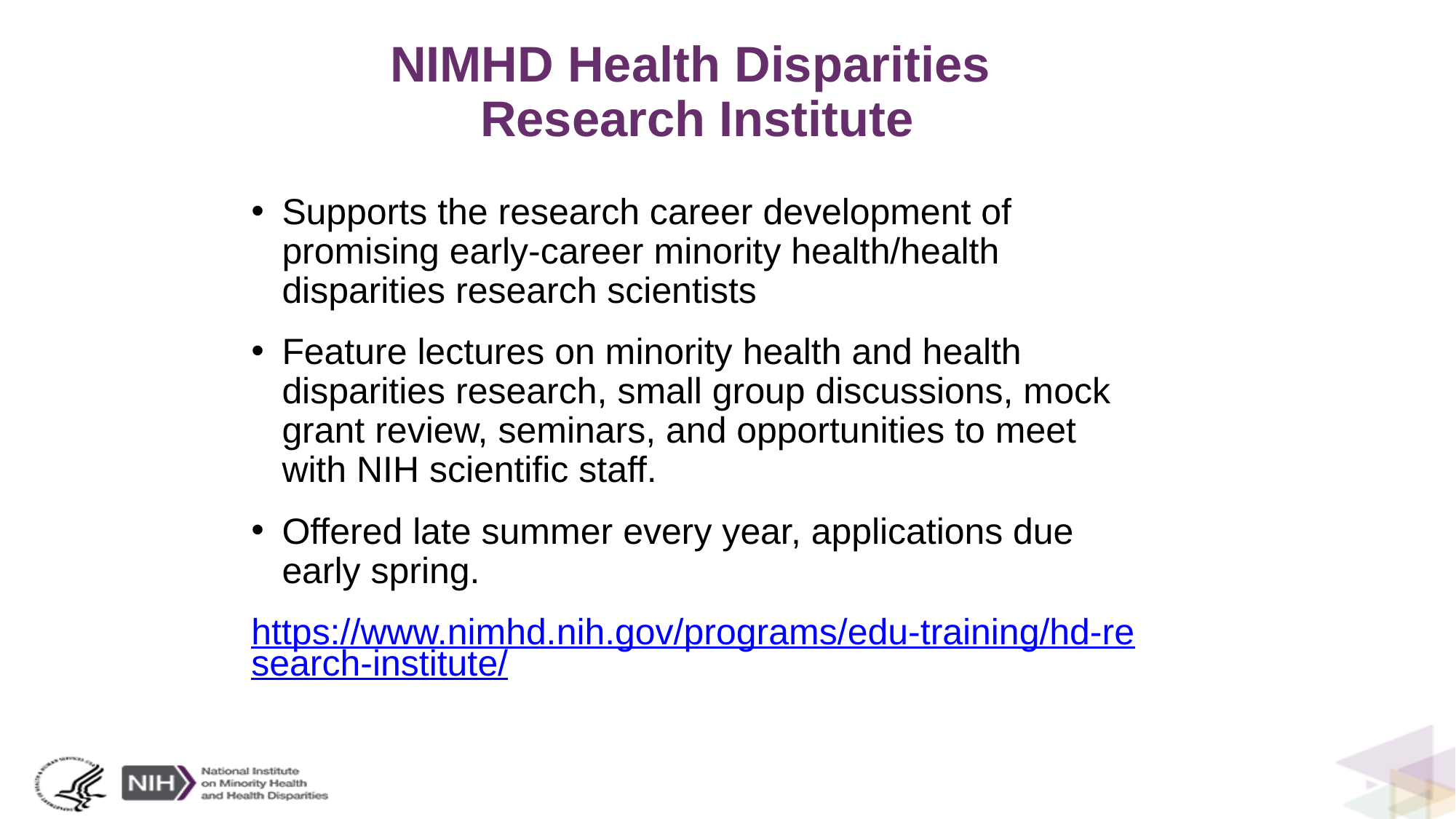

# NIMHD Health Disparities Research Institute
Supports the research career development of promising early-career minority health/health disparities research scientists
Feature lectures on minority health and health disparities research, small group discussions, mock grant review, seminars, and opportunities to meet with NIH scientific staff.
Offered late summer every year, applications due early spring.
https://www.nimhd.nih.gov/programs/edu-training/hd-research-institute/